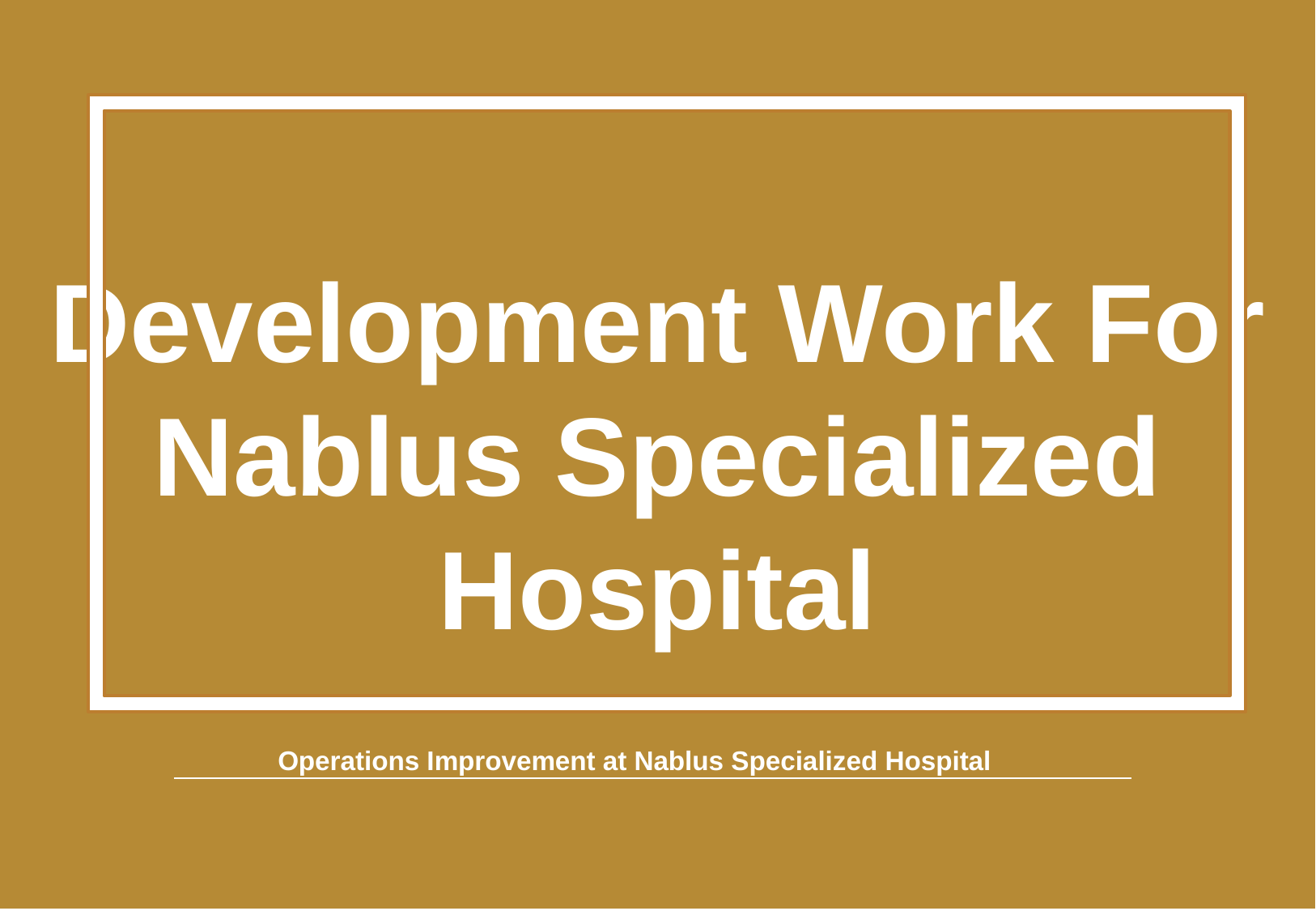

Development Work For Nablus Specialized Hospital

Operations Improvement at Nablus Specialized Hospital